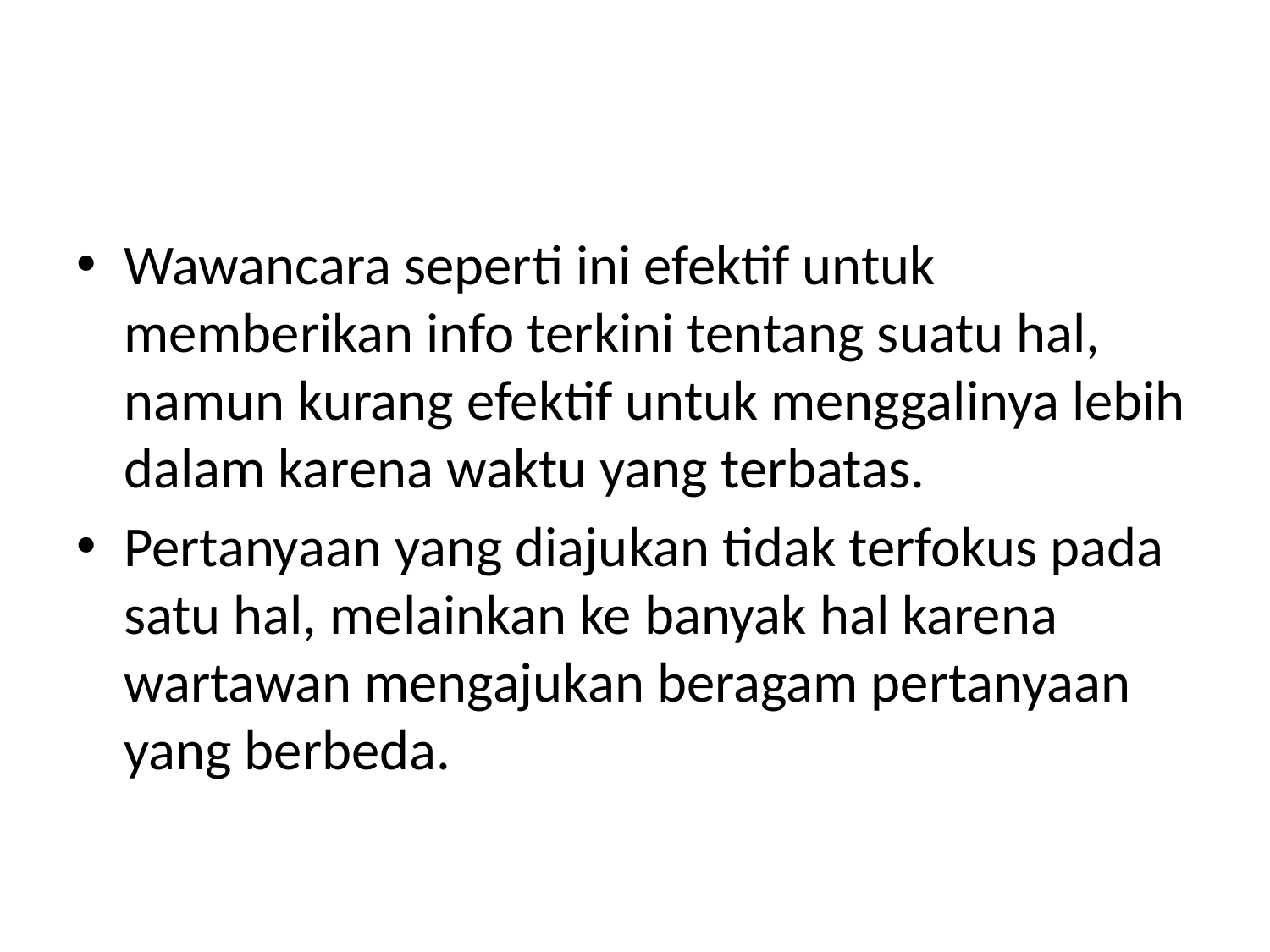

#
Wawancara seperti ini efektif untuk memberikan info terkini tentang suatu hal, namun kurang efektif untuk menggalinya lebih dalam karena waktu yang terbatas.
Pertanyaan yang diajukan tidak terfokus pada satu hal, melainkan ke banyak hal karena wartawan mengajukan beragam pertanyaan yang berbeda.